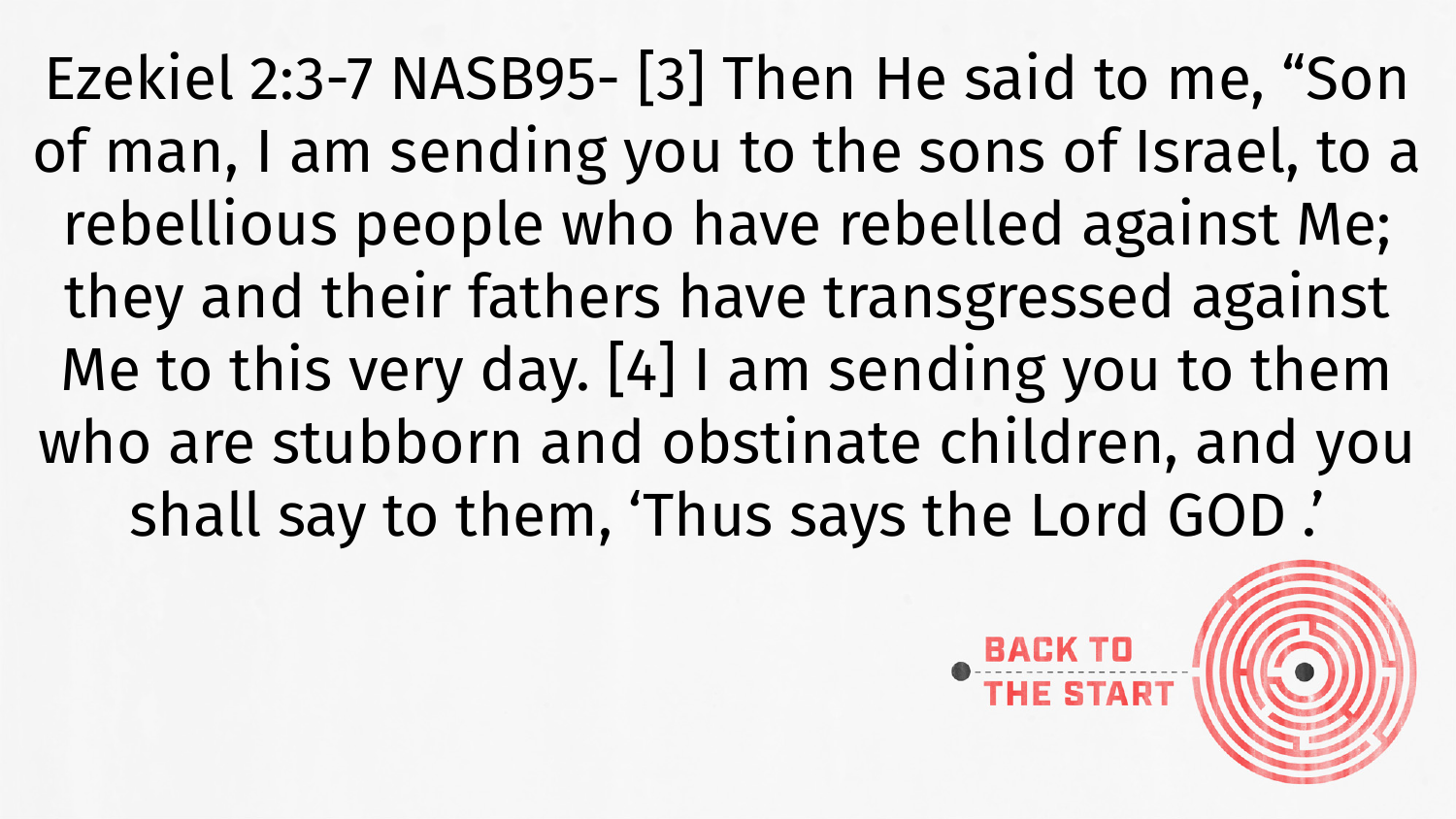

Ezekiel 2:3-7 NASB95- [3] Then He said to me, “Son of man, I am sending you to the sons of Israel, to a rebellious people who have rebelled against Me; they and their fathers have transgressed against Me to this very day. [4] I am sending you to them who are stubborn and obstinate children, and you shall say to them, ‘Thus says the Lord GOD .’